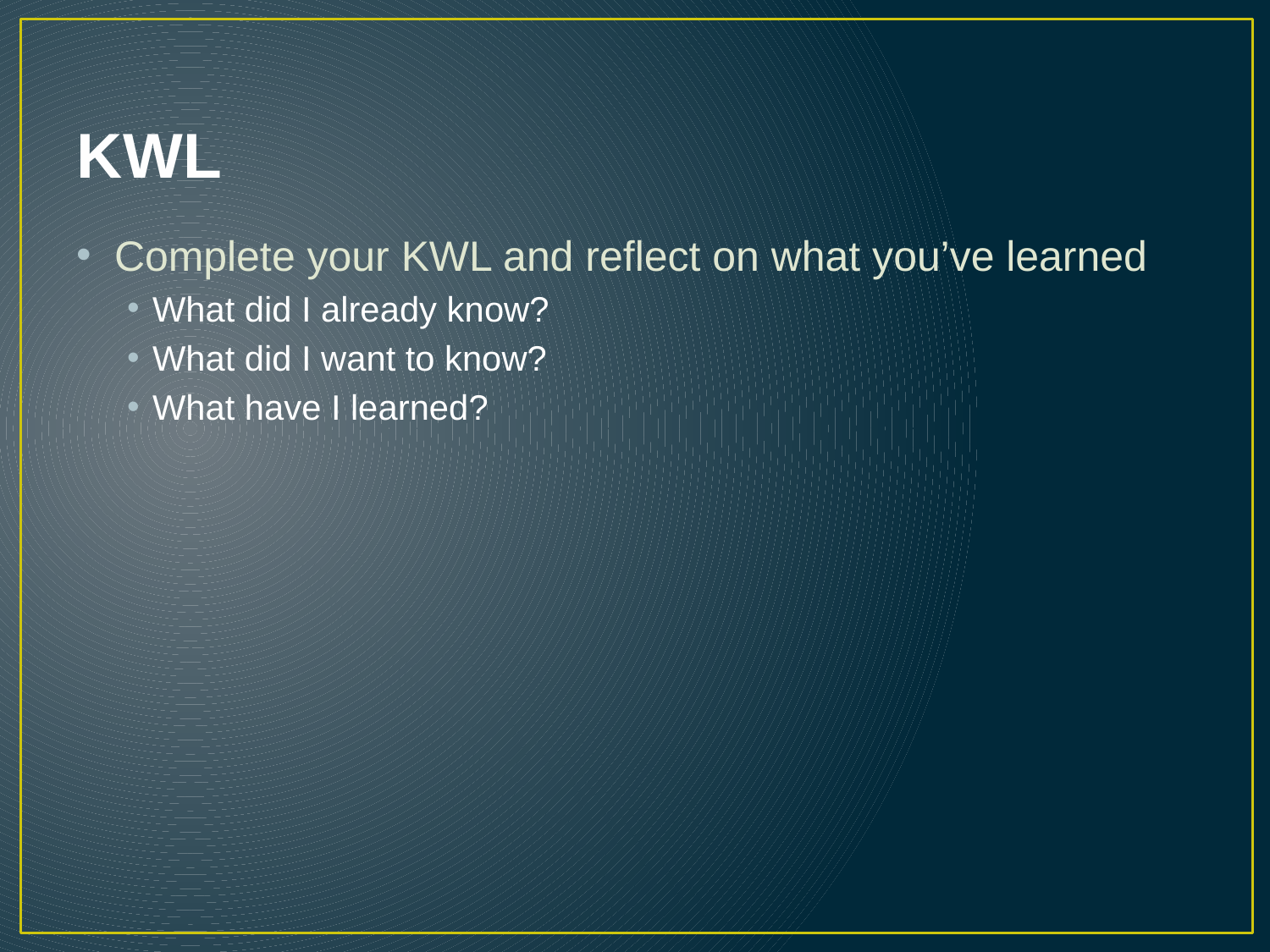

# KWL
Complete your KWL and reflect on what you’ve learned
What did I already know?
What did I want to know?
What have I learned?